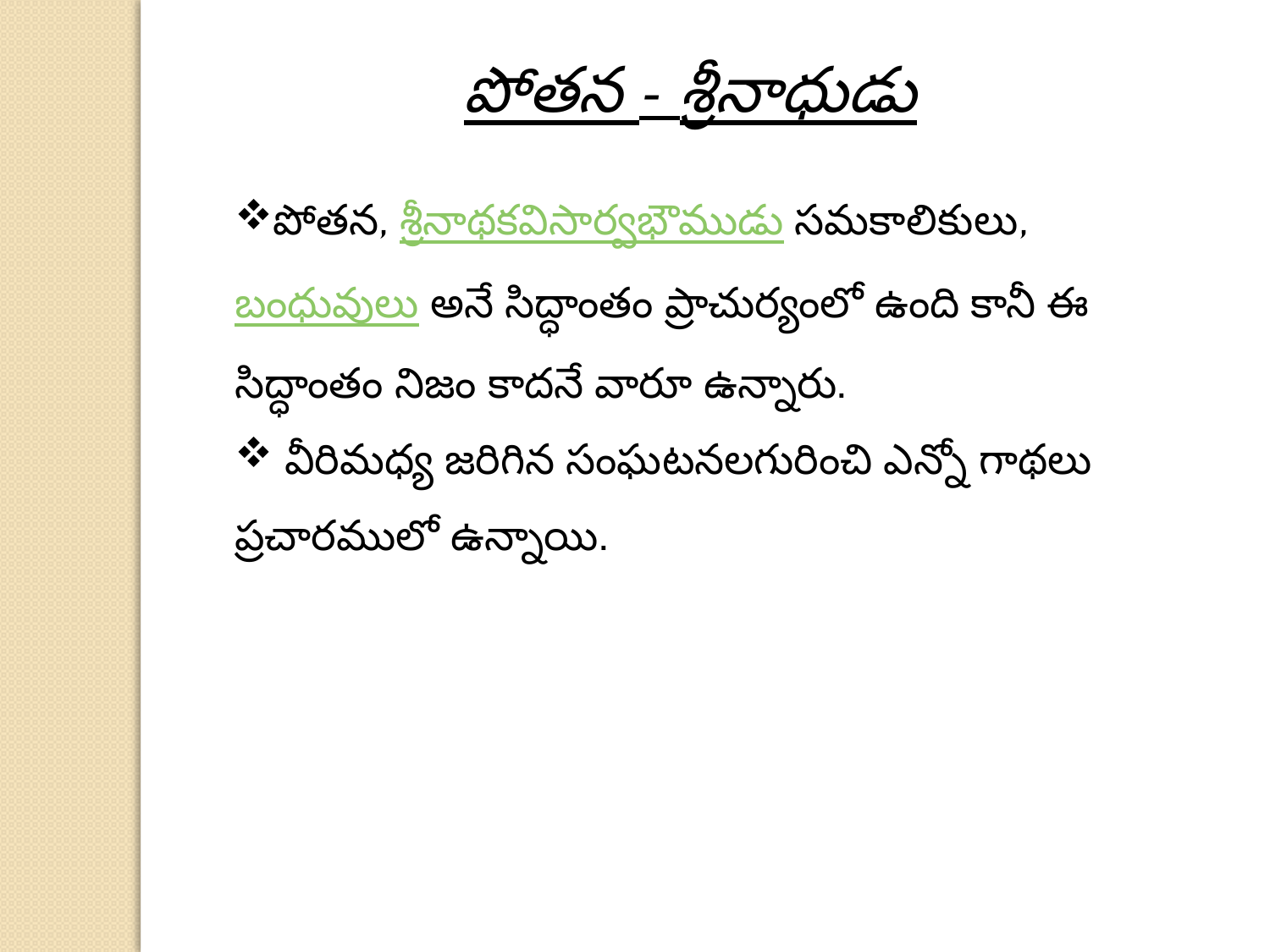

పోతన - శ్రీనాధుడు
పోతన, శ్రీనాథకవిసార్వభౌముడు సమకాలికులు, బంధువులు అనే సిద్ధాంతం ప్రాచుర్యంలో ఉంది కానీ ఈ సిద్ధాంతం నిజం కాదనే వారూ ఉన్నారు.
 వీరిమధ్య జరిగిన సంఘటనలగురించి ఎన్నో గాథలు ప్రచారములో ఉన్నాయి.